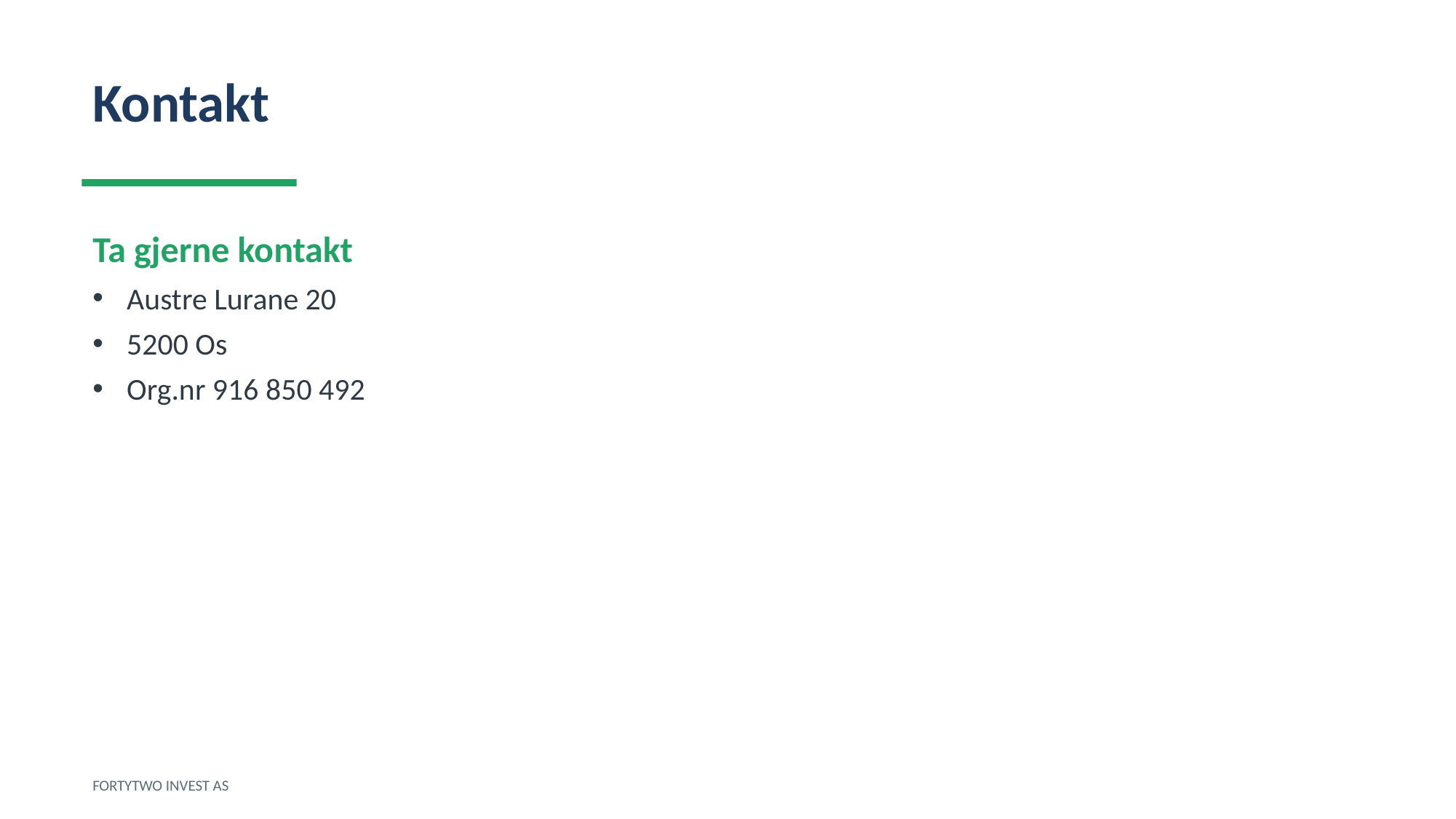

Kontakt

Ta gjerne kontakt
Austre Lurane 20
5200 Os
Org.nr 916 850 492
FORTYTWO INVEST AS